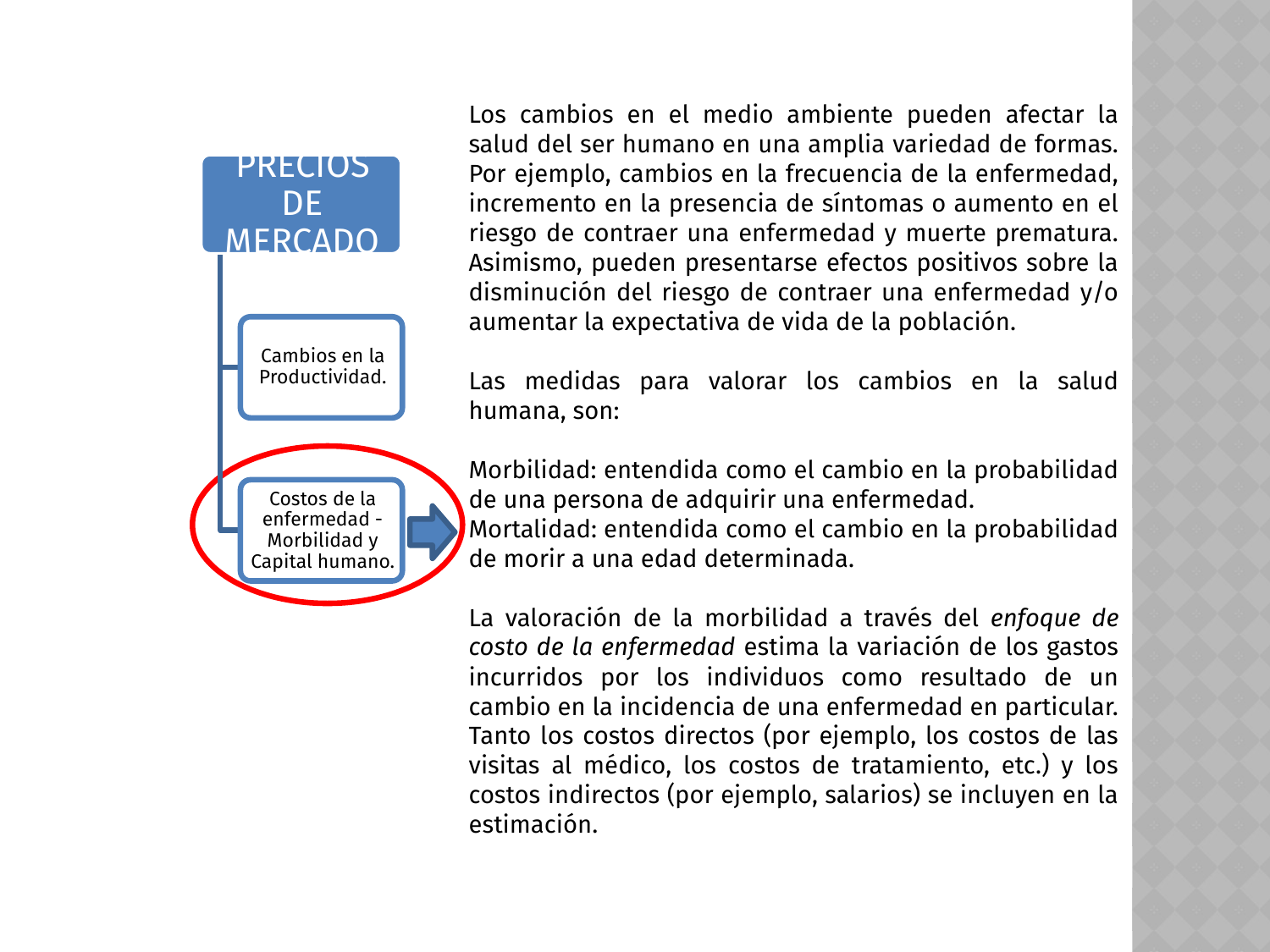

Los cambios en el medio ambiente pueden afectar la salud del ser humano en una amplia variedad de formas. Por ejemplo, cambios en la frecuencia de la enfermedad, incremento en la presencia de síntomas o aumento en el riesgo de contraer una enfermedad y muerte prematura. Asimismo, pueden presentarse efectos positivos sobre la disminución del riesgo de contraer una enfermedad y/o aumentar la expectativa de vida de la población.

Las medidas para valorar los cambios en la salud humana, son:

Morbilidad: entendida como el cambio en la probabilidad de una persona de adquirir una enfermedad.
Mortalidad: entendida como el cambio en la probabilidad de morir a una edad determinada.

La valoración de la morbilidad a través del enfoque de costo de la enfermedad estima la variación de los gastos incurridos por los individuos como resultado de un cambio en la incidencia de una enfermedad en particular. Tanto los costos directos (por ejemplo, los costos de las visitas al médico, los costos de tratamiento, etc.) y los costos indirectos (por ejemplo, salarios) se incluyen en la estimación.

PRECIOS DE MERCADO
Cambios en la Productividad.
Costos de la enfermedad - Morbilidad y Capital humano.